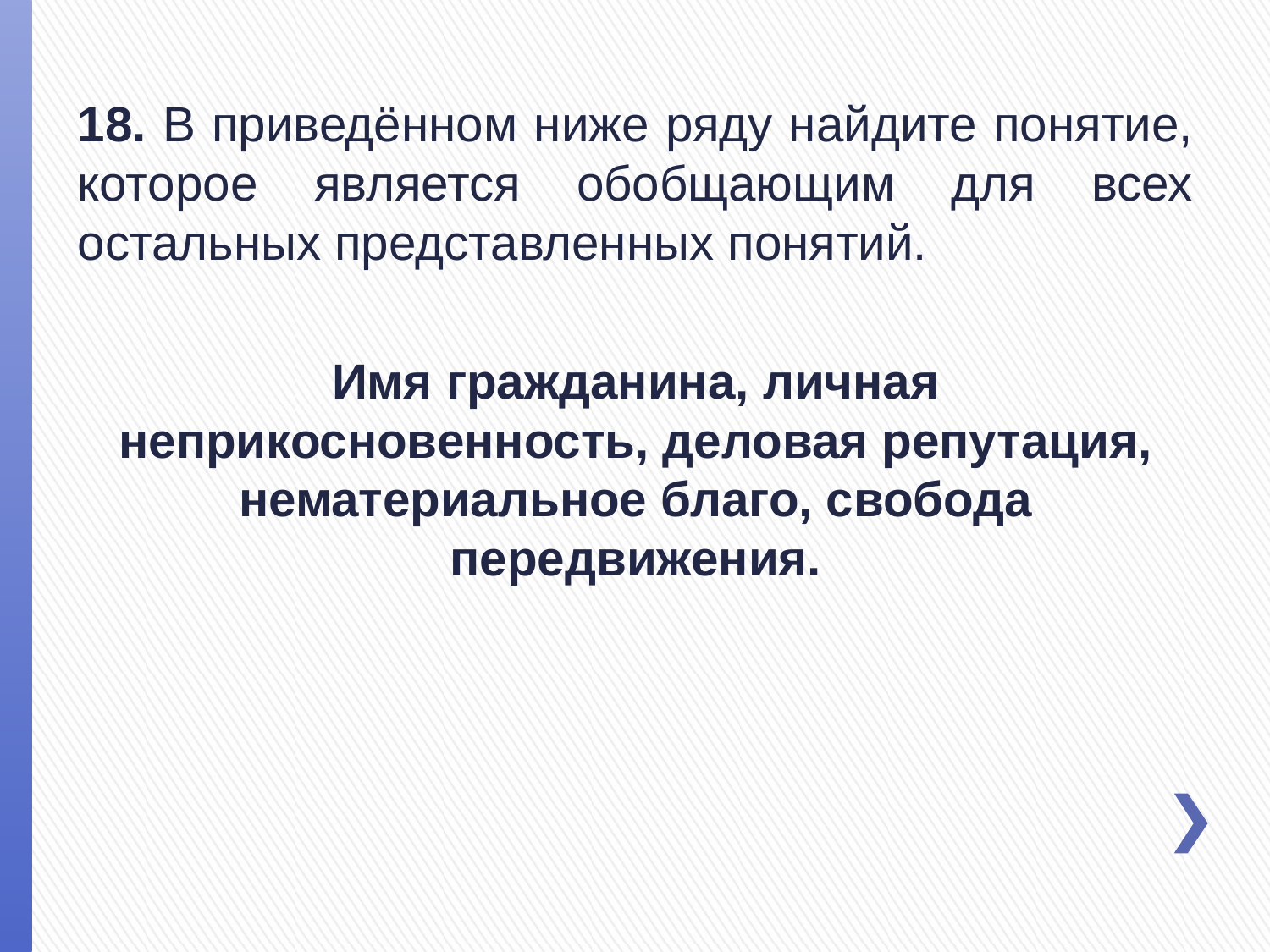

18. В приведённом ниже ряду найдите понятие, которое является обобщающим для всех остальных представленных понятий.

Имя гражданина, личная неприкосновенность, деловая репутация, нематериальное благо, свобода передвижения.